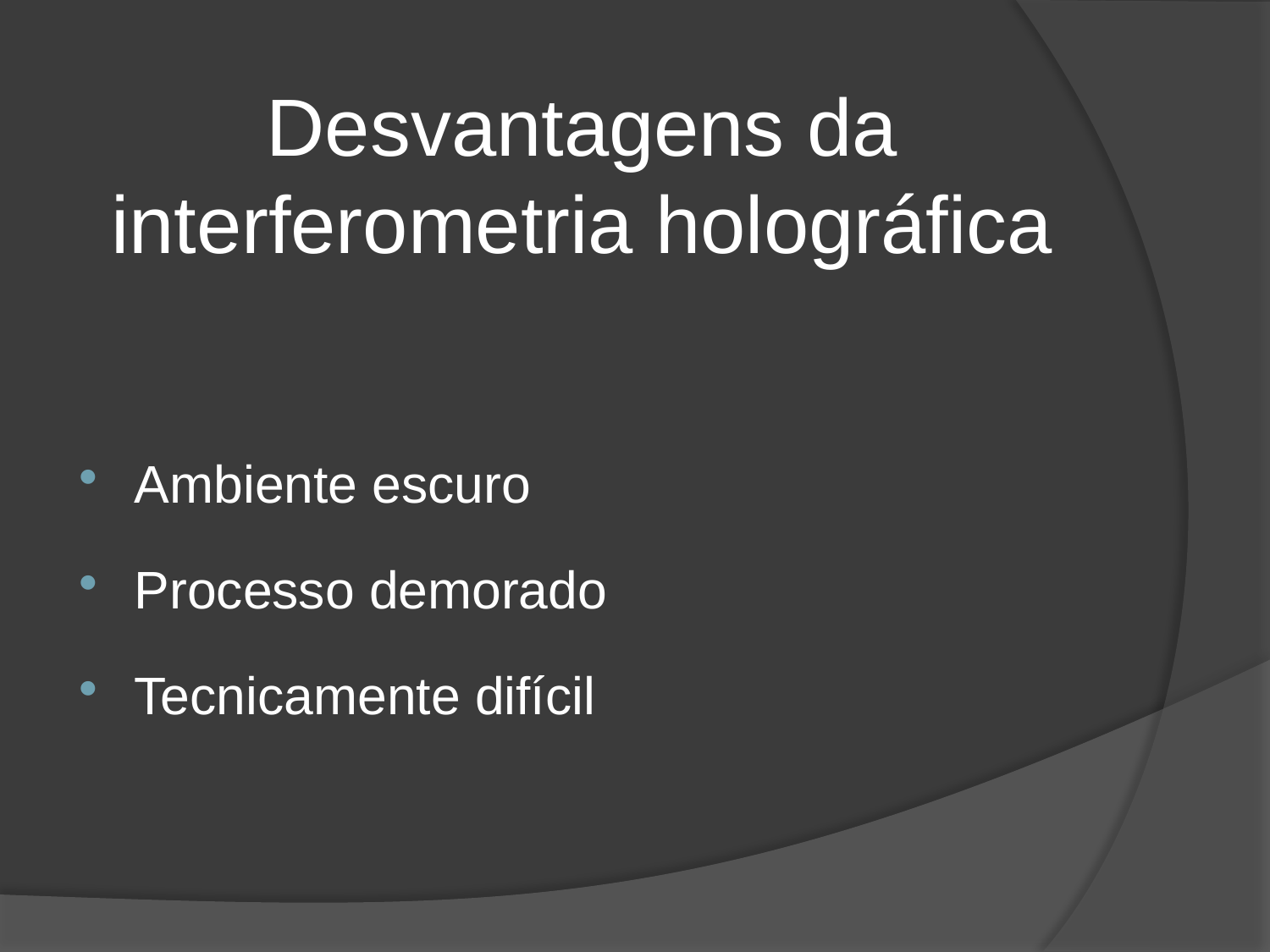

# Desvantagens da interferometria holográfica

Ambiente escuro
Processo demorado
Tecnicamente difícil